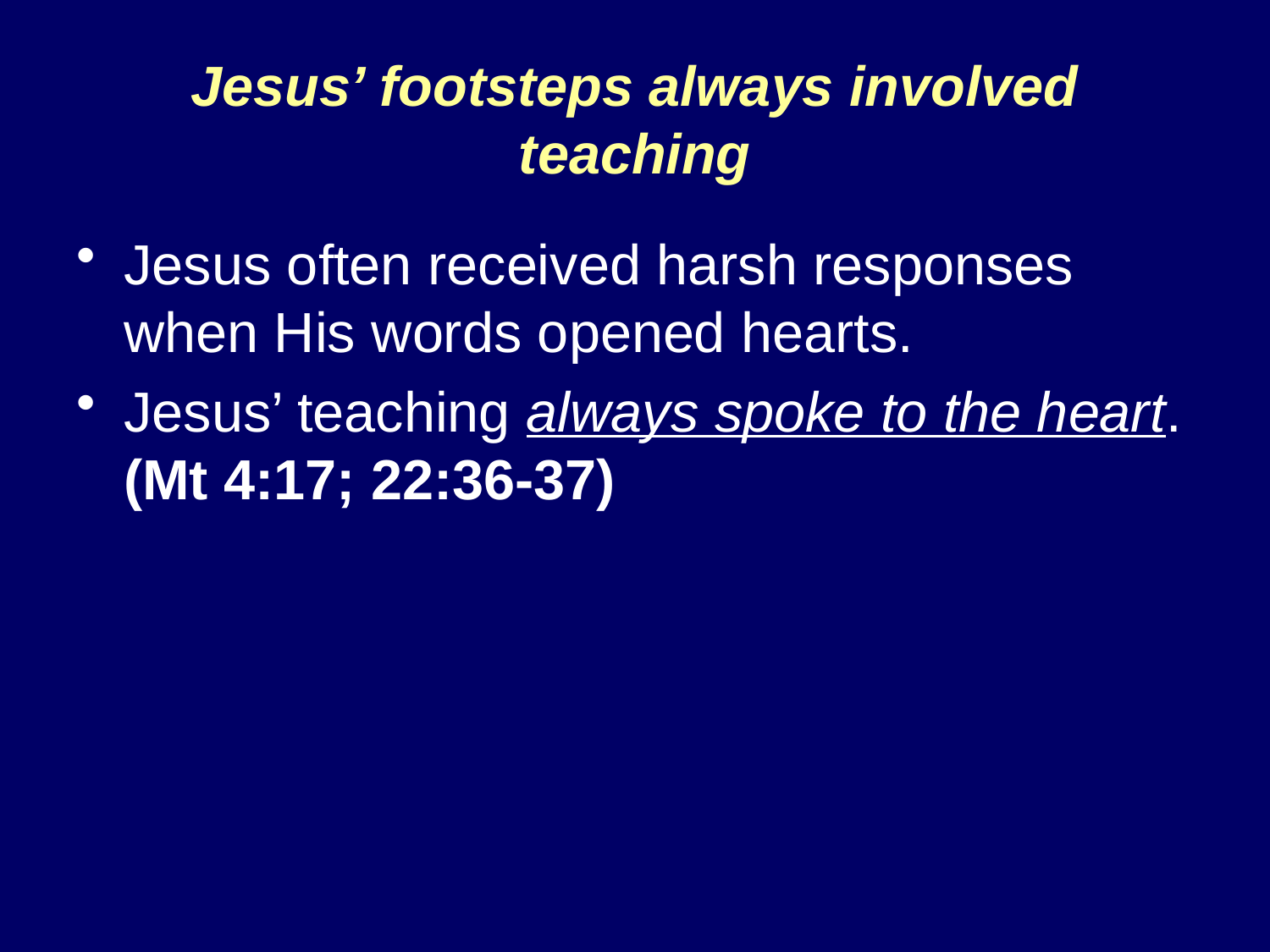

# Jesus’ footsteps always involved teaching
Jesus often received harsh responses when His words opened hearts.
Jesus’ teaching always spoke to the heart. (Mt 4:17; 22:36-37)